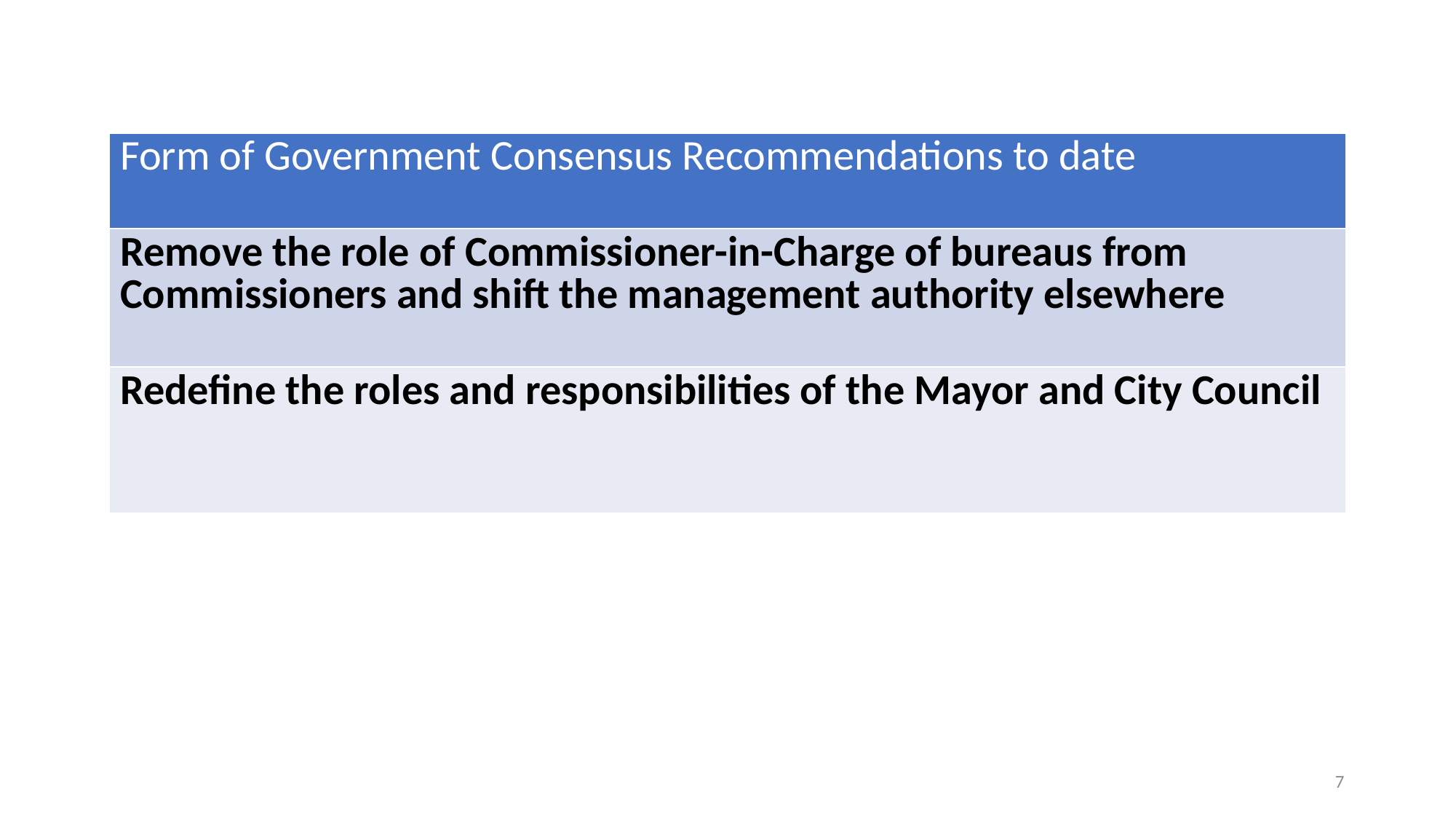

| Form of Government Consensus Recommendations to date |
| --- |
| Remove the role of Commissioner-in-Charge of bureaus from Commissioners and shift the management authority elsewhere |
| Redefine the roles and responsibilities of the Mayor and City Council |
7